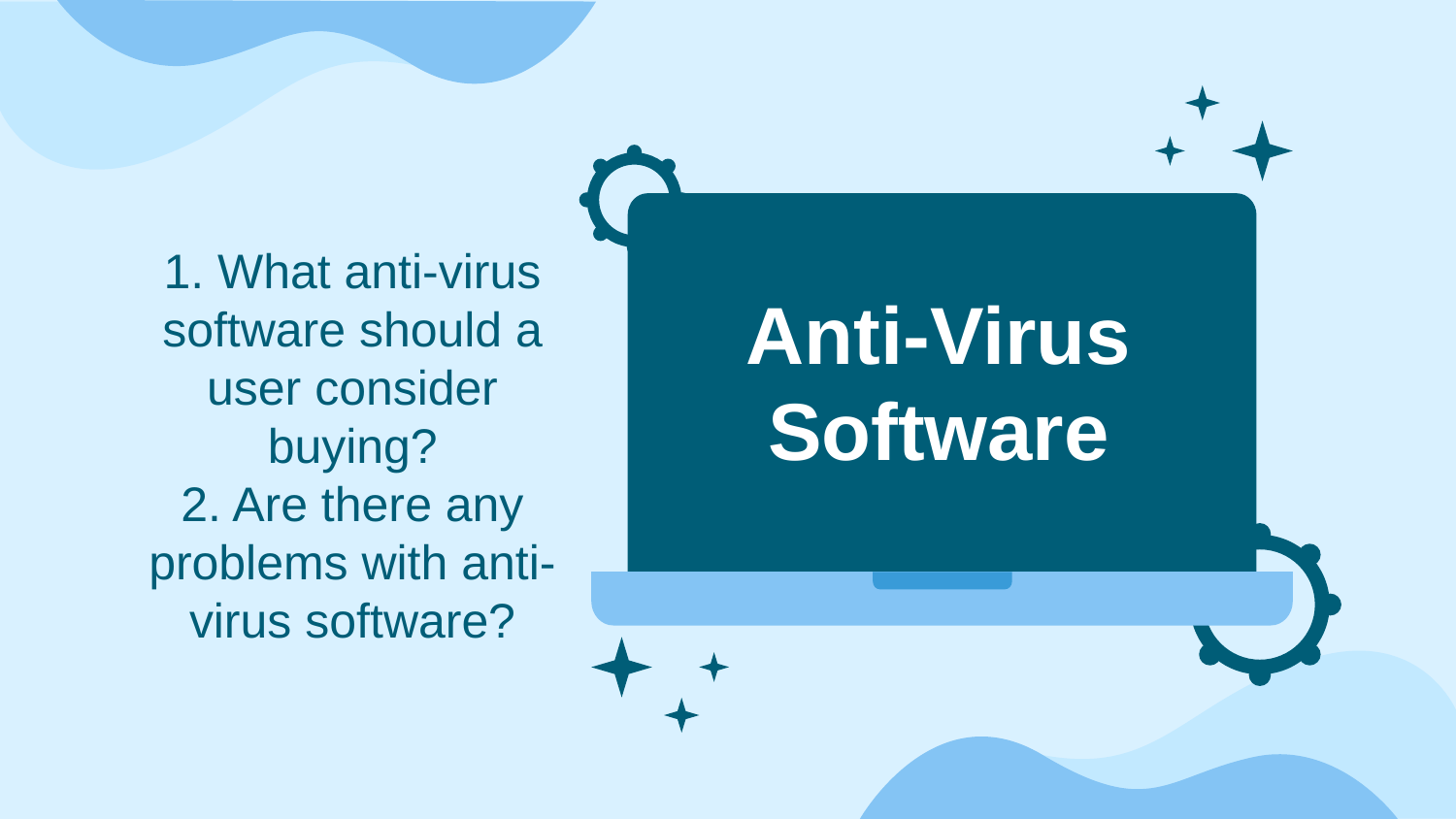

# 1. What anti-virus software should a user consider buying? 2. Are there any problems with anti-virus software?
Anti-Virus Software